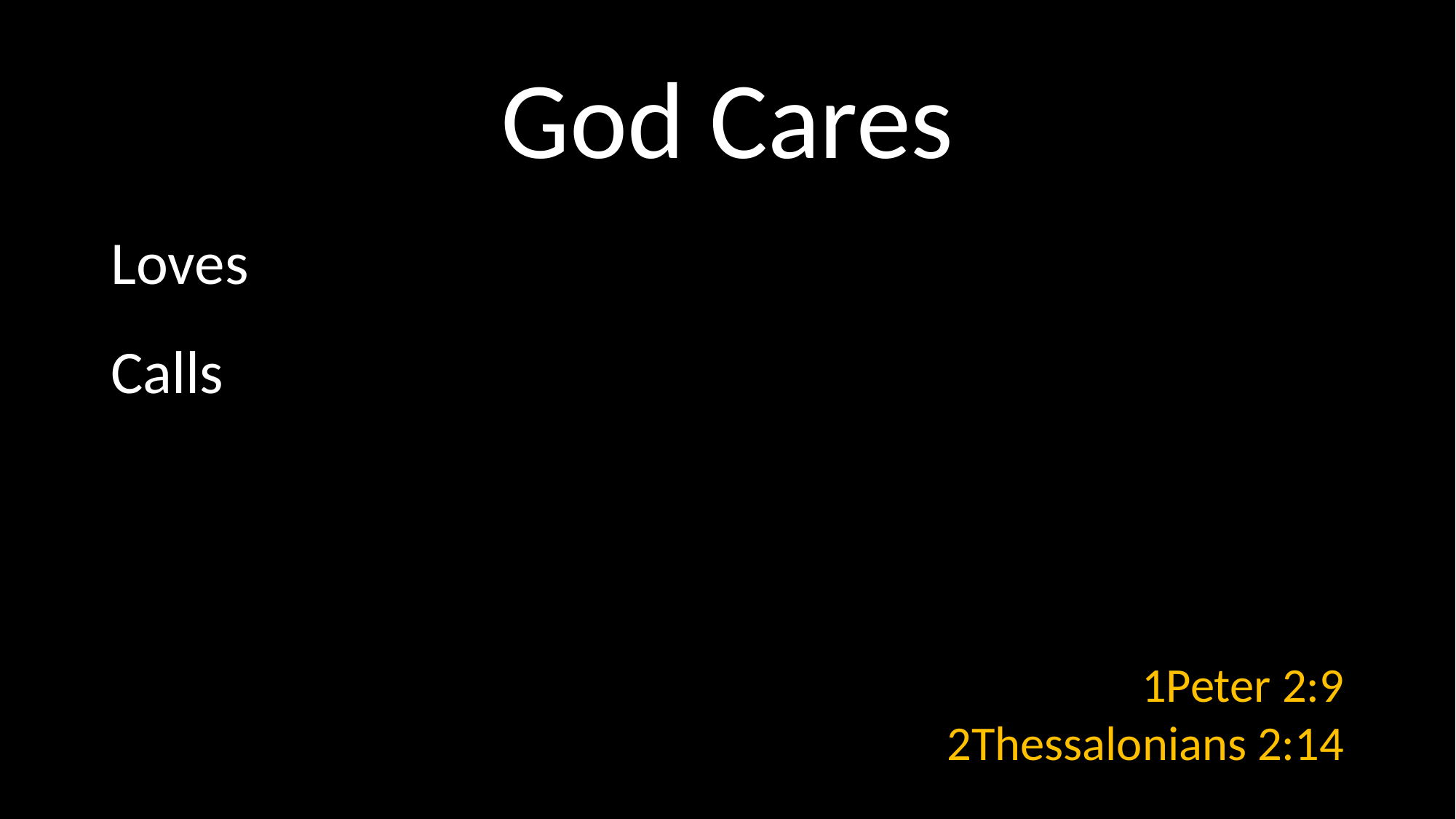

# God Cares
Loves
Calls
1Peter 2:9
2Thessalonians 2:14